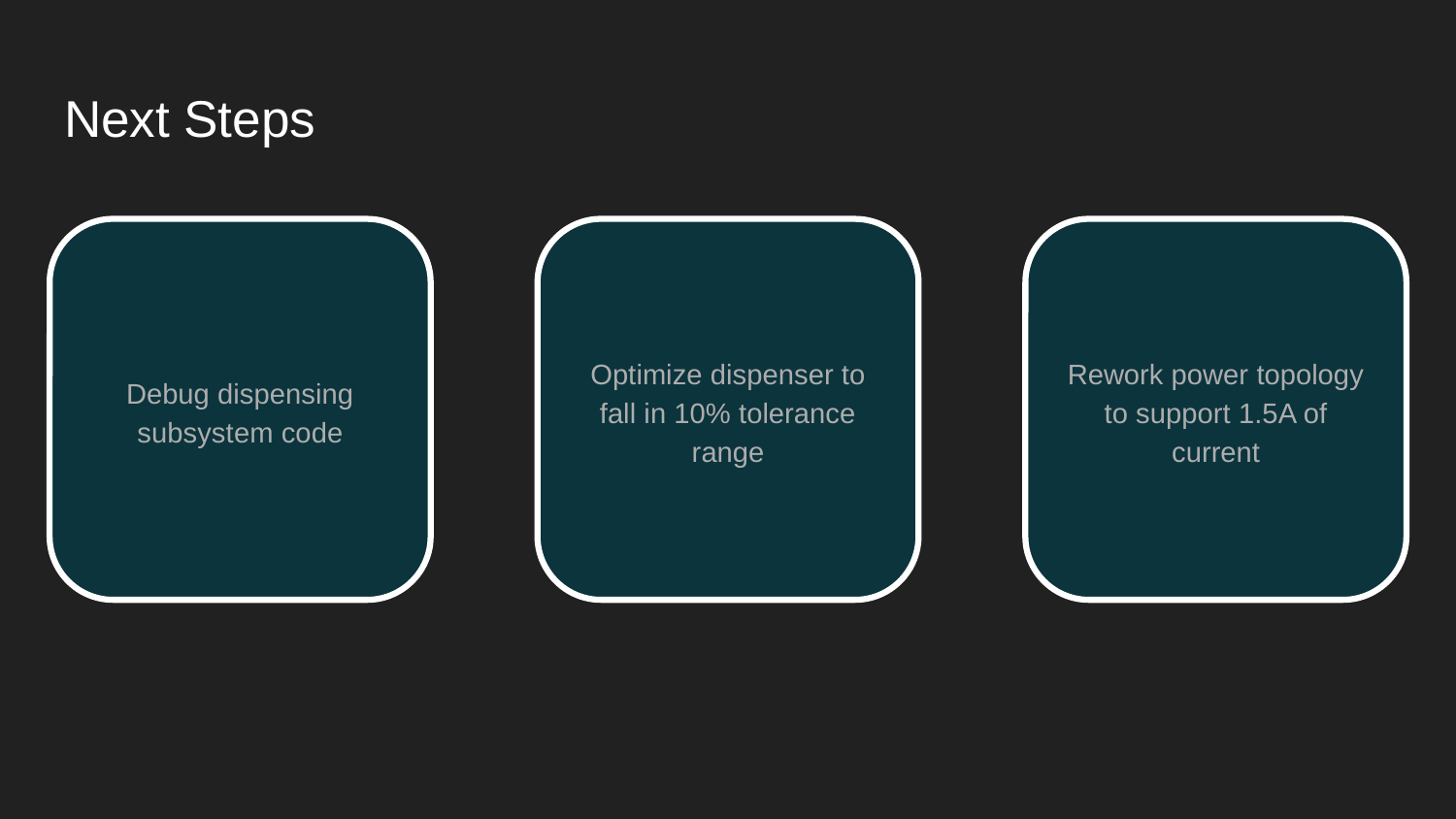

# Next Steps
Debug dispensing subsystem code
Optimize dispenser to fall in 10% tolerance range
Rework power topology to support 1.5A of current